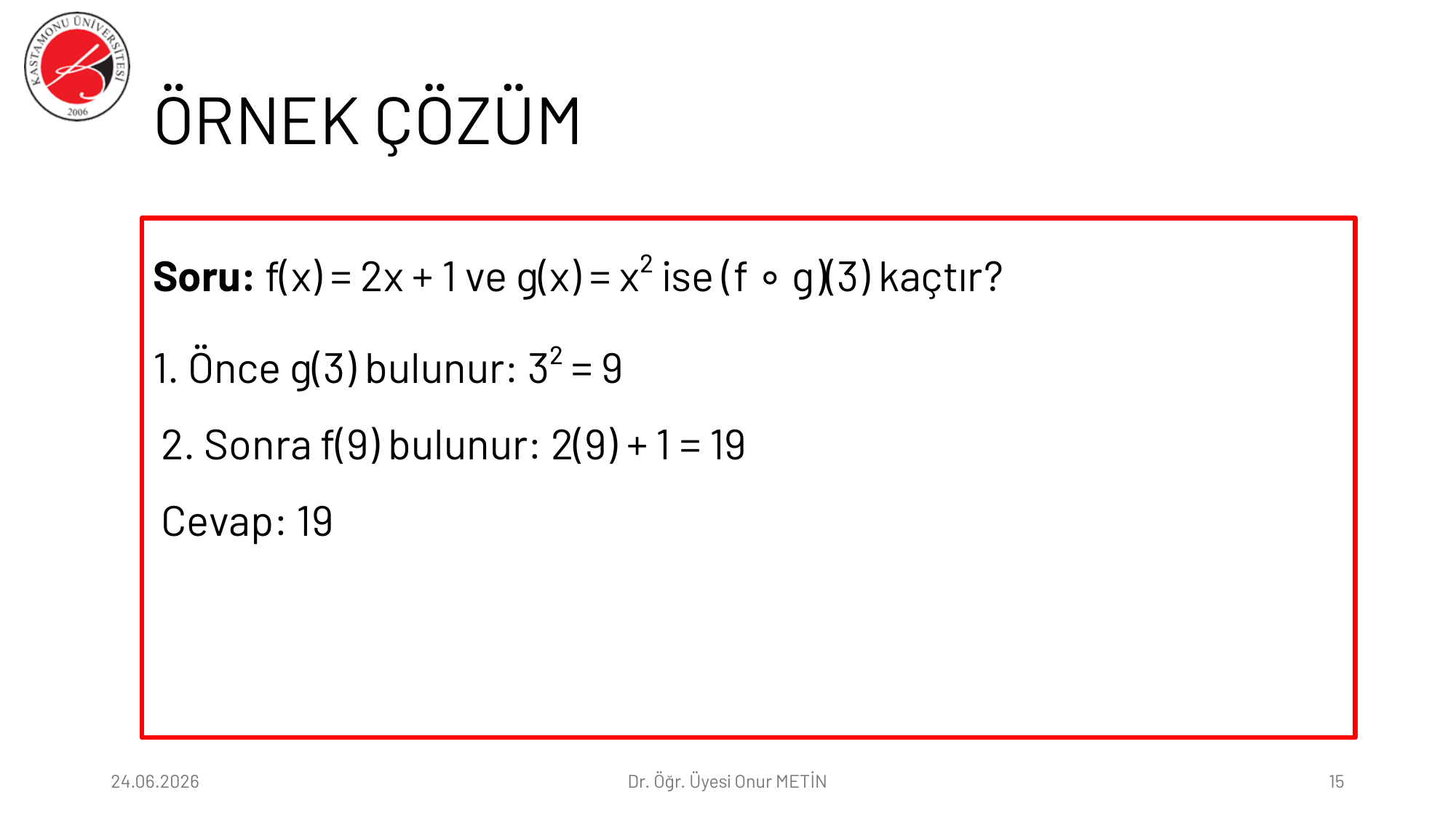

# ÖRNEK ÇÖZÜM
Soru: f(x) = 2x + 1 ve g(x) = x² ise (f ∘ g)(3) kaçtır?
1. Önce g(3) bulunur: 3² = 9
 2. Sonra f(9) bulunur: 2(9) + 1 = 19
 Cevap: 19

24.06.2026
Dr. Öğr. Üyesi Onur METİN
15